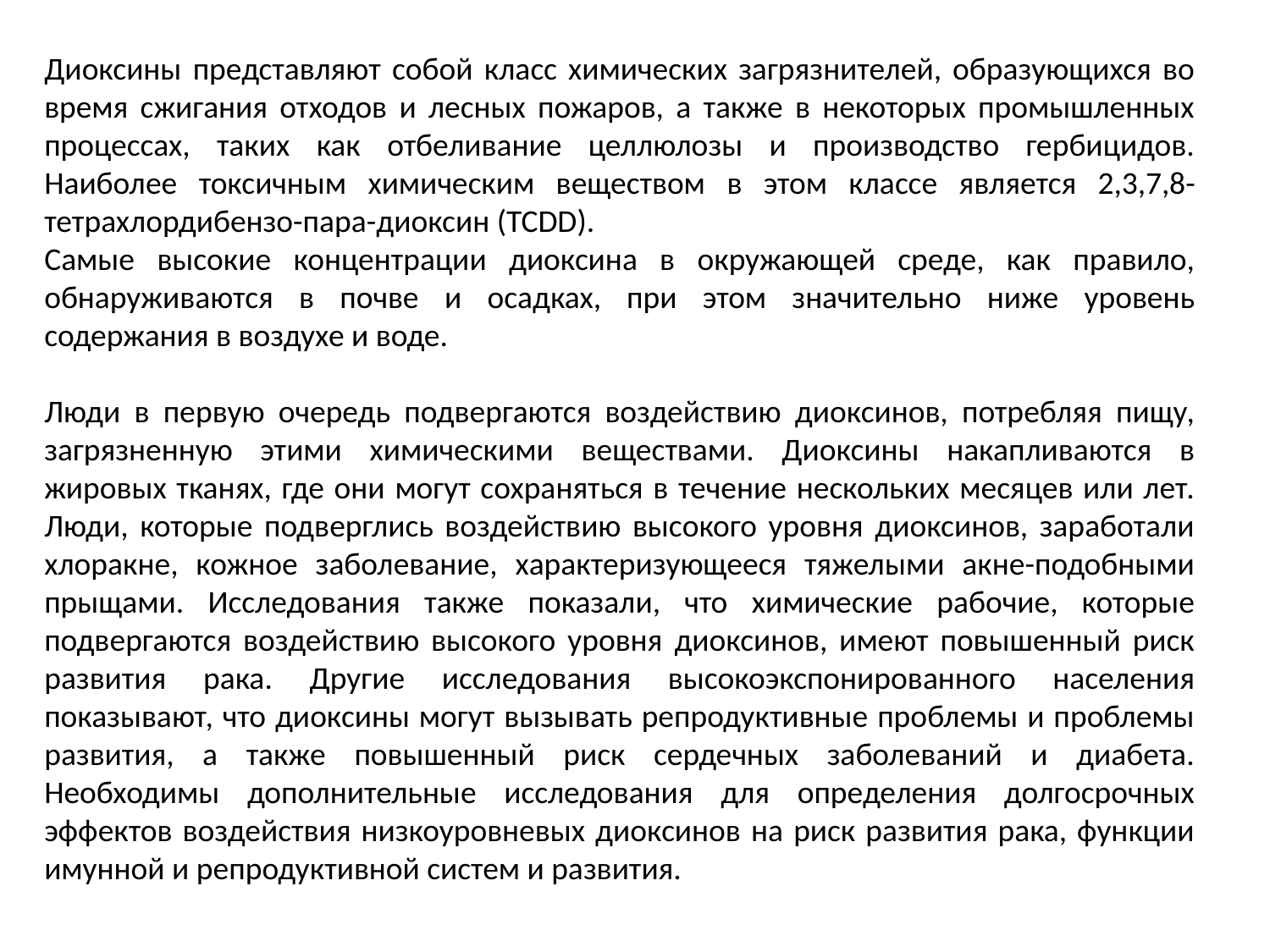

Диоксины представляют собой класс химических загрязнителей, образующихся во время сжигания отходов и лесных пожаров, а также в некоторых промышленных процессах, таких как отбеливание целлюлозы и производство гербицидов. Наиболее токсичным химическим веществом в этом классе является 2,3,7,8-тетрахлордибензо-пара-диоксин (TCDD).
Самые высокие концентрации диоксина в окружающей среде, как правило, обнаруживаются в почве и осадках, при этом значительно ниже уровень содержания в воздухе и воде.

Люди в первую очередь подвергаются воздействию диоксинов, потребляя пищу, загрязненную этими химическими веществами. Диоксины накапливаются в жировых тканях, где они могут сохраняться в течение нескольких месяцев или лет. Люди, которые подверглись воздействию высокого уровня диоксинов, заработали хлоракне, кожное заболевание, характеризующееся тяжелыми акне-подобными прыщами. Исследования также показали, что химические рабочие, которые подвергаются воздействию высокого уровня диоксинов, имеют повышенный риск развития рака. Другие исследования высокоэкспонированного населения показывают, что диоксины могут вызывать репродуктивные проблемы и проблемы развития, а также повышенный риск сердечных заболеваний и диабета. Необходимы дополнительные исследования для определения долгосрочных эффектов воздействия низкоуровневых диоксинов на риск развития рака, функции имунной и репродуктивной систем и развития.